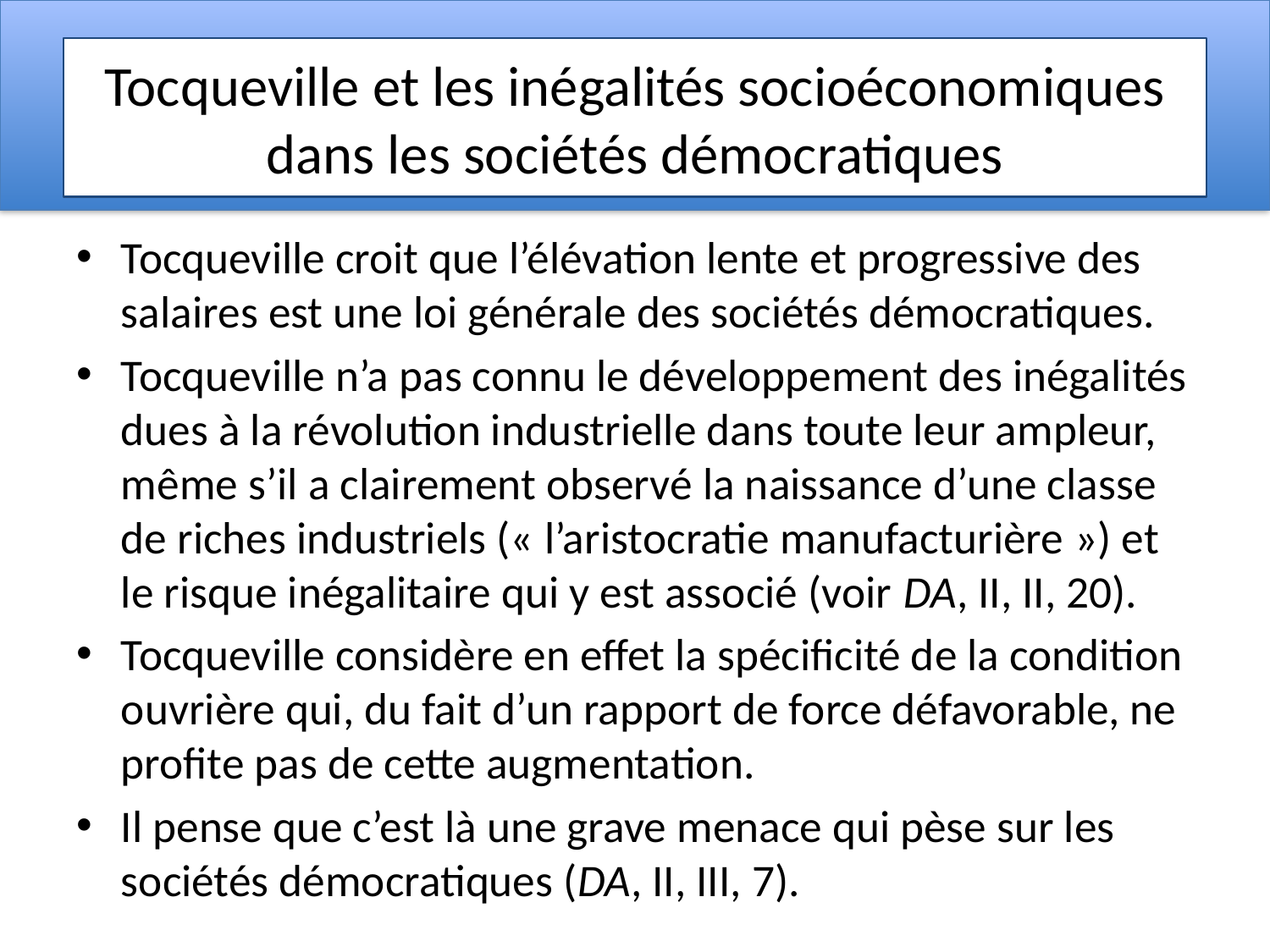

# Tocqueville et les inégalités socioéconomiques dans les sociétés démocratiques
Tocqueville croit que l’élévation lente et progressive des salaires est une loi générale des sociétés démocratiques.
Tocqueville n’a pas connu le développement des inégalités dues à la révolution industrielle dans toute leur ampleur, même s’il a clairement observé la naissance d’une classe de riches industriels (« l’aristocratie manufacturière ») et le risque inégalitaire qui y est associé (voir DA, II, II, 20).
Tocqueville considère en effet la spécificité de la condition ouvrière qui, du fait d’un rapport de force défavorable, ne profite pas de cette augmentation.
Il pense que c’est là une grave menace qui pèse sur les sociétés démocratiques (DA, II, III, 7).